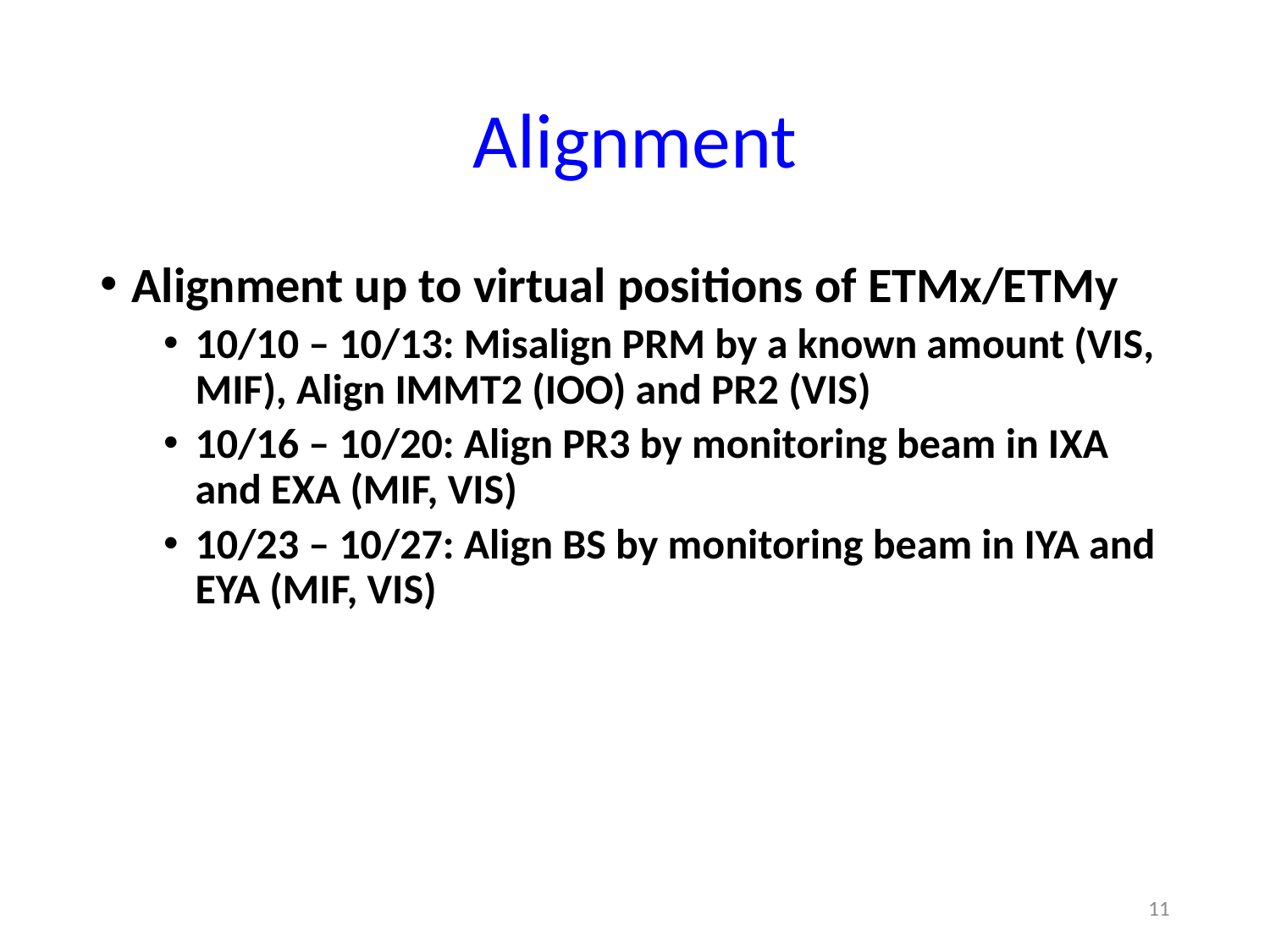

# Alignment
Alignment up to virtual positions of ETMx/ETMy
10/10 – 10/13: Misalign PRM by a known amount (VIS, MIF), Align IMMT2 (IOO) and PR2 (VIS)
10/16 – 10/20: Align PR3 by monitoring beam in IXA and EXA (MIF, VIS)
10/23 – 10/27: Align BS by monitoring beam in IYA and EYA (MIF, VIS)
11